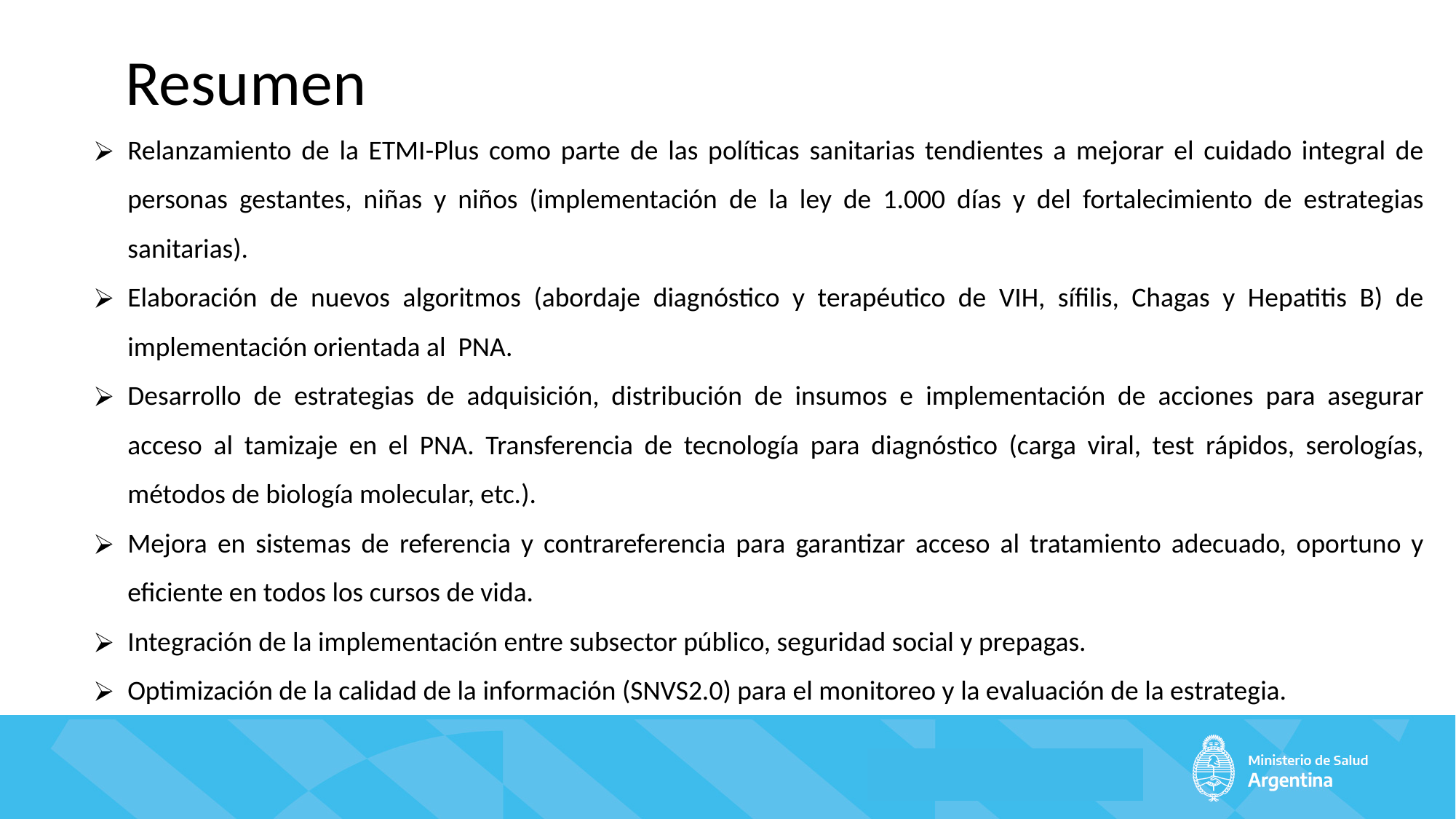

# Resumen
Relanzamiento de la ETMI-Plus como parte de las políticas sanitarias tendientes a mejorar el cuidado integral de personas gestantes, niñas y niños (implementación de la ley de 1.000 días y del fortalecimiento de estrategias sanitarias).
Elaboración de nuevos algoritmos (abordaje diagnóstico y terapéutico de VIH, sífilis, Chagas y Hepatitis B) de implementación orientada al  PNA.
Desarrollo de estrategias de adquisición, distribución de insumos e implementación de acciones para asegurar acceso al tamizaje en el PNA. Transferencia de tecnología para diagnóstico (carga viral, test rápidos, serologías, métodos de biología molecular, etc.).
Mejora en sistemas de referencia y contrareferencia para garantizar acceso al tratamiento adecuado, oportuno y eficiente en todos los cursos de vida.
Integración de la implementación entre subsector público, seguridad social y prepagas.
Optimización de la calidad de la información (SNVS2.0) para el monitoreo y la evaluación de la estrategia.